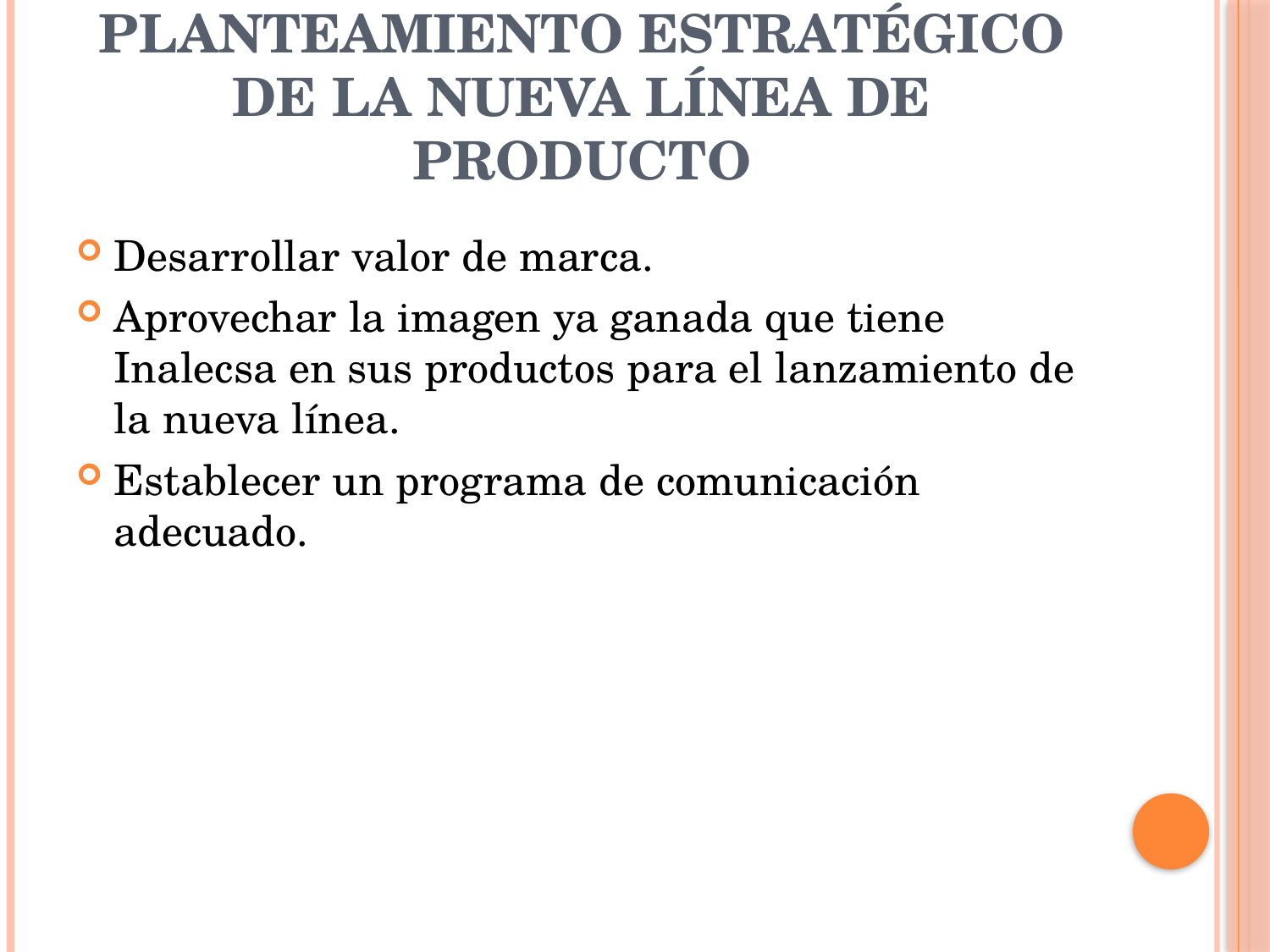

# Planteamiento Estratégico de la Nueva Línea de producto
Desarrollar valor de marca.
Aprovechar la imagen ya ganada que tiene Inalecsa en sus productos para el lanzamiento de la nueva línea.
Establecer un programa de comunicación adecuado.